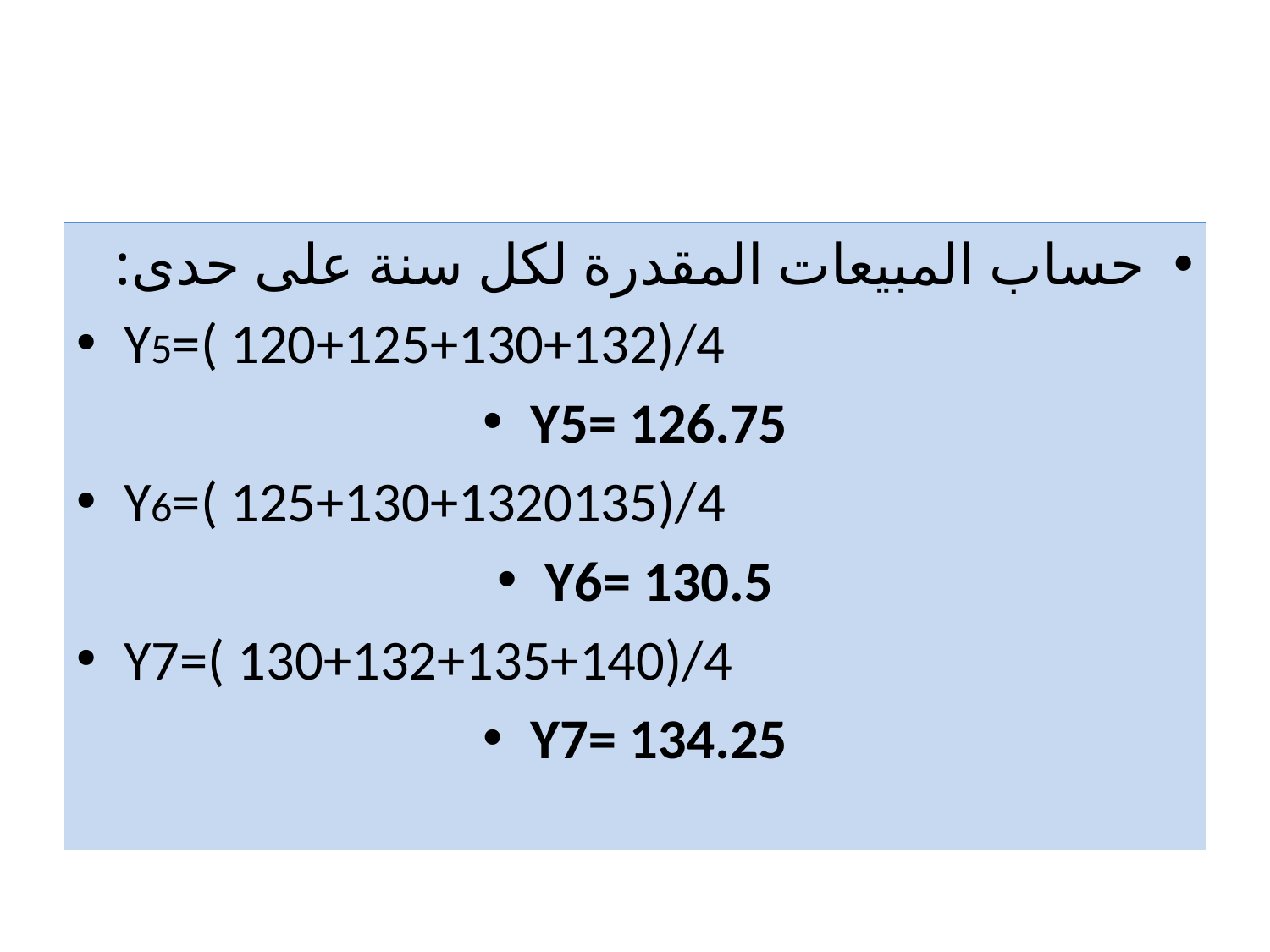

حساب المبيعات المقدرة لكل سنة على حدى:
Y5=( 120+125+130+132)/4
Y5= 126.75
Y6=( 125+130+1320135)/4
Y6= 130.5
Y7=( 130+132+135+140)/4
Y7= 134.25